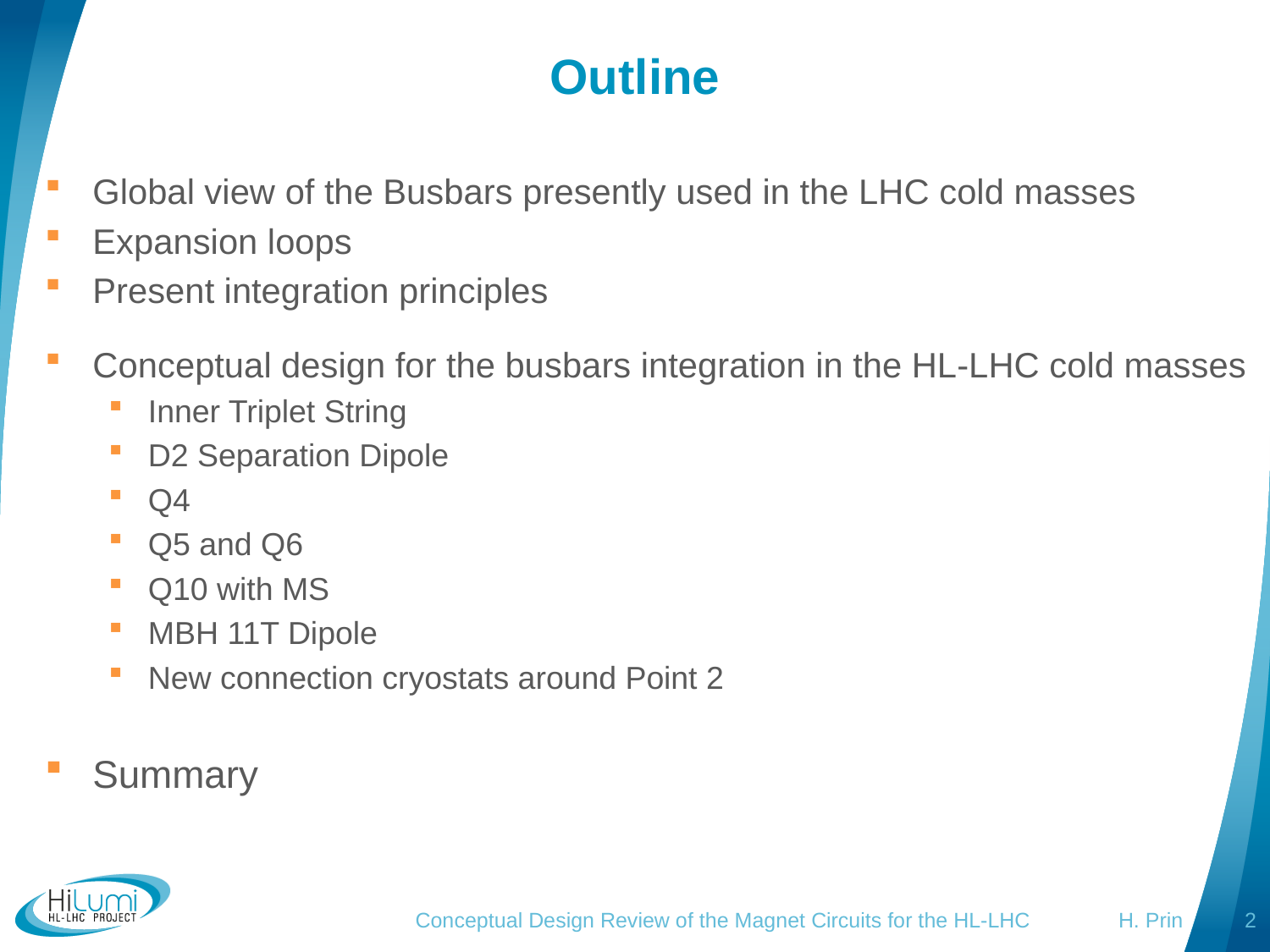

# Outline
Global view of the Busbars presently used in the LHC cold masses
Expansion loops
Present integration principles

Conceptual design for the busbars integration in the HL-LHC cold masses
Inner Triplet String
D2 Separation Dipole
Q4
Q5 and Q6
Q10 with MS
MBH 11T Dipole
New connection cryostats around Point 2

Summary
Conceptual Design Review of the Magnet Circuits for the HL-LHC               H. Prin
2